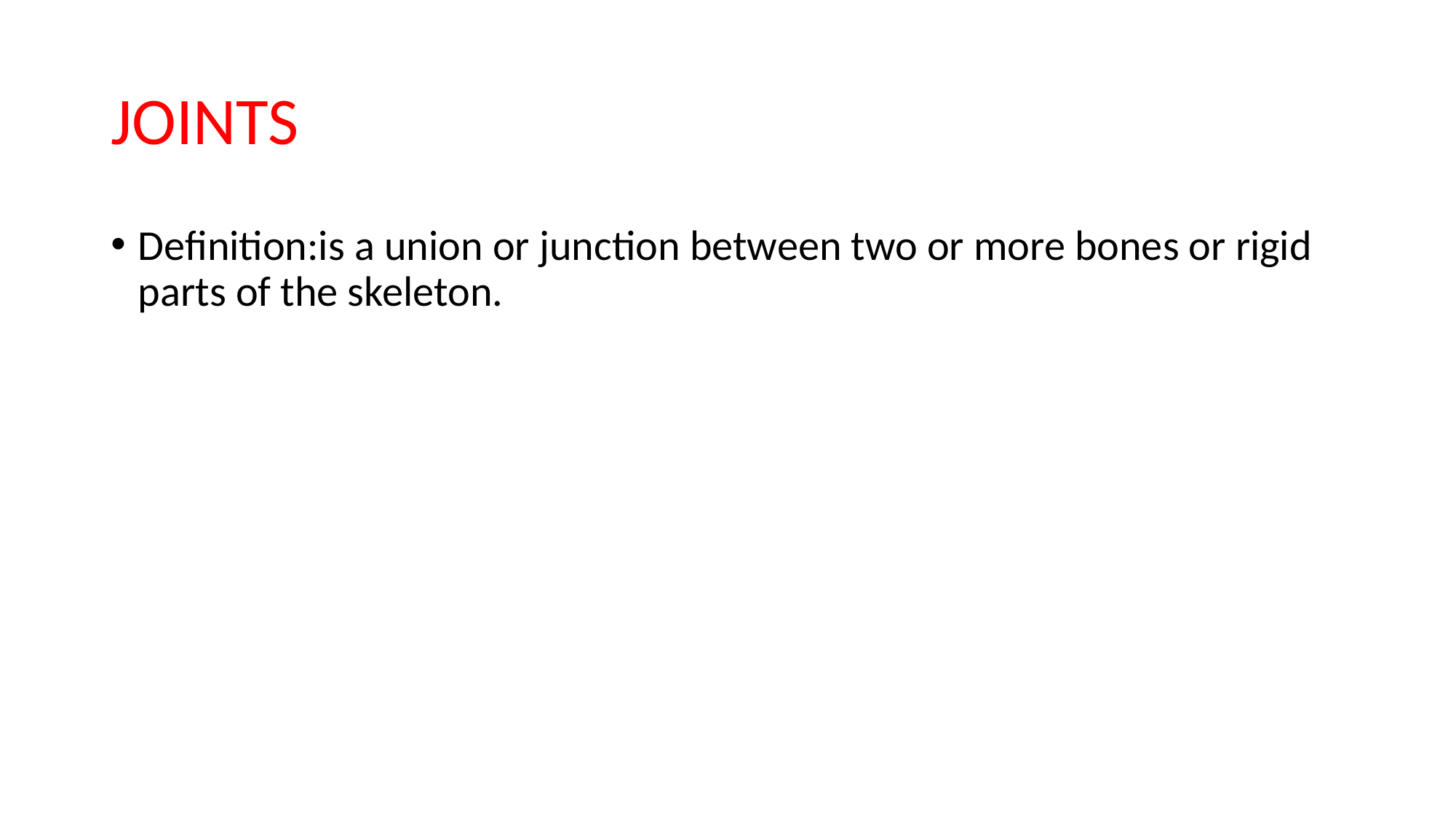

# JOINTS
Definition:is a union or junction between two or more bones or rigid parts of the skeleton.